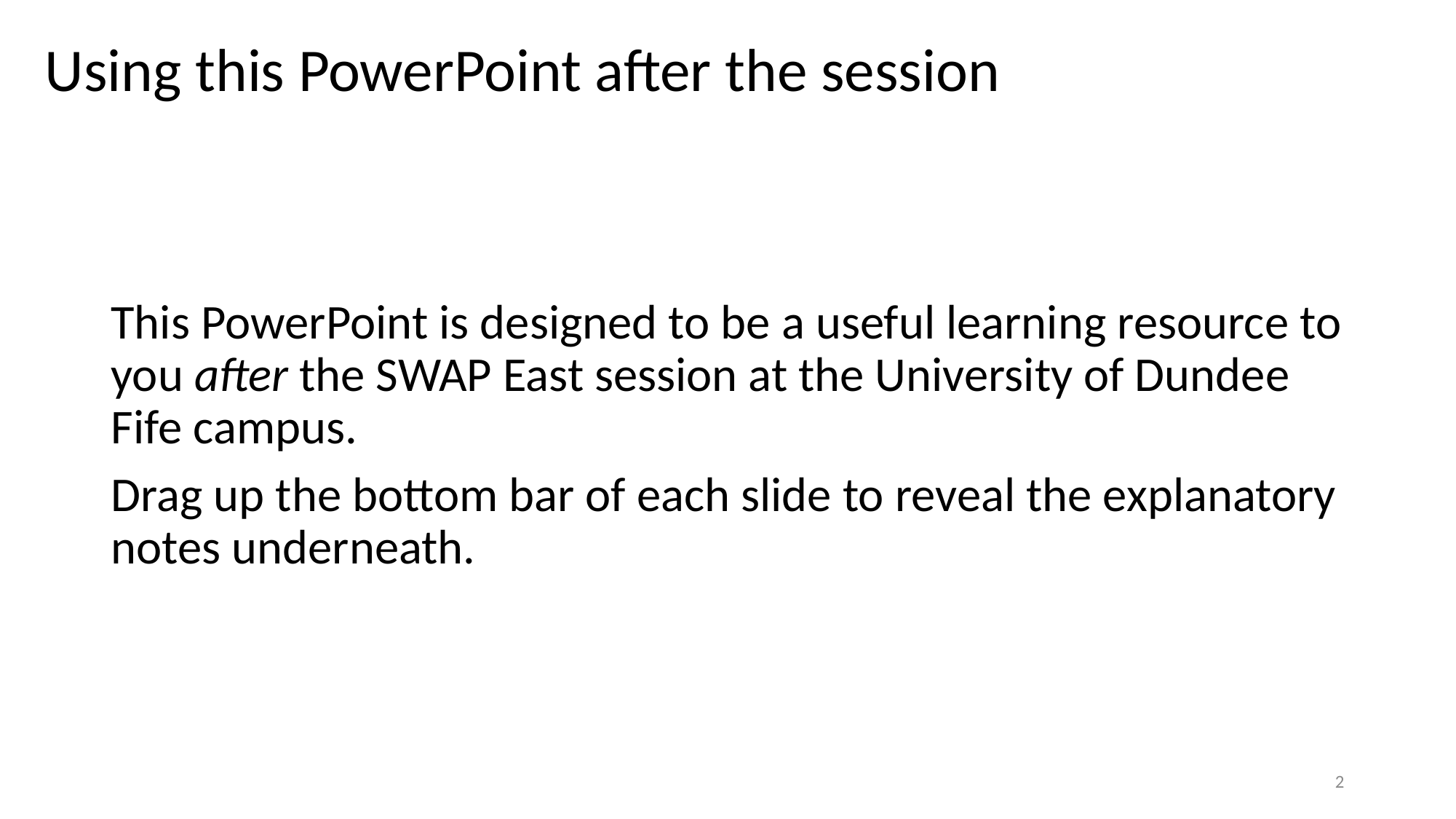

# Using this PowerPoint after the session

This PowerPoint is designed to be a useful learning resource to you after the SWAP East session at the University of Dundee Fife campus.
Drag up the bottom bar of each slide to reveal the explanatory notes underneath.
2